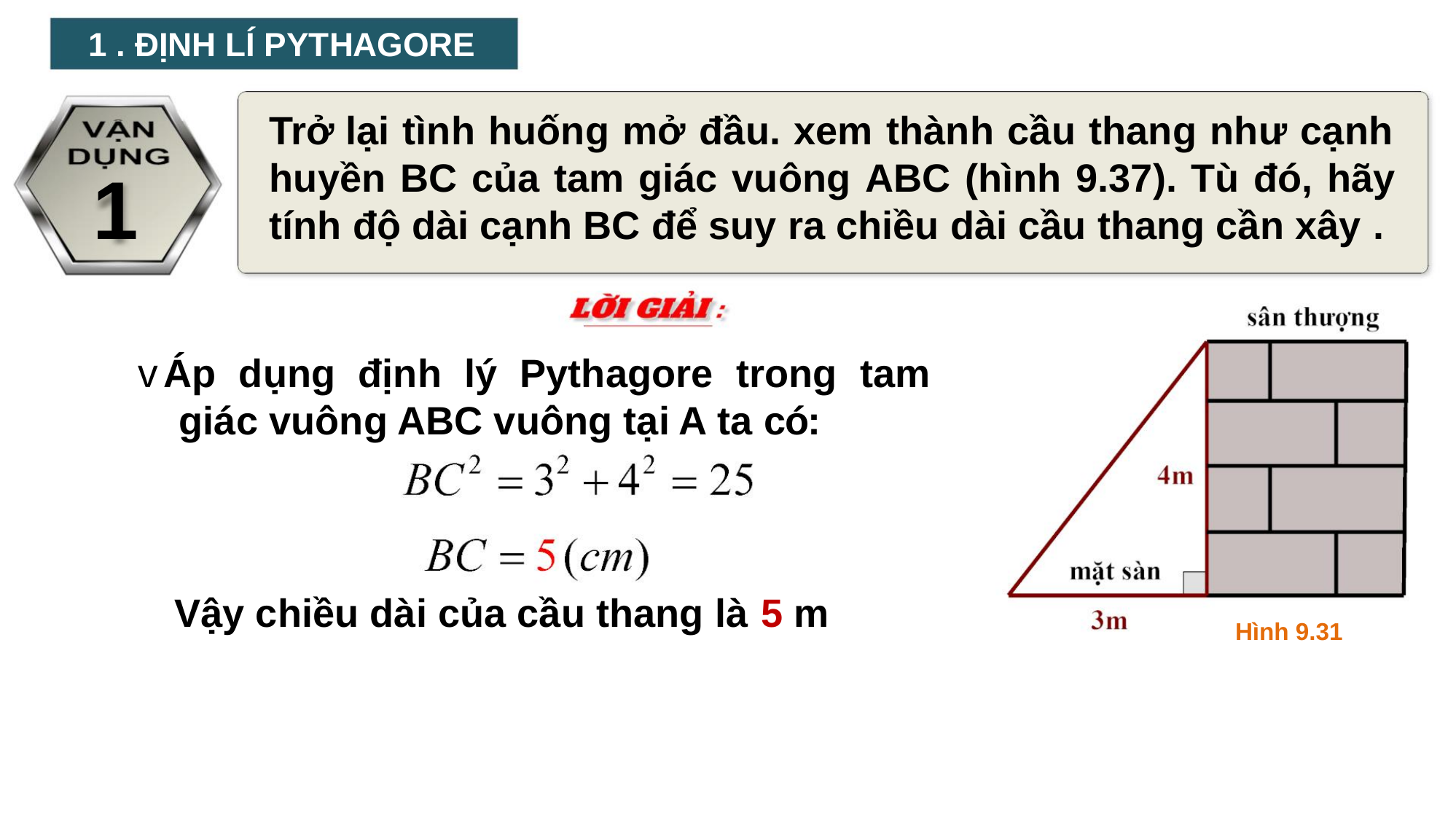

1 . ĐỊNH LÍ PYTHAGORE
Trở lại tình huống mở đầu. xem thành cầu thang như cạnh
huyền BC của tam giác vuông ABC (hình 9.37). Tù đó, hãy
tính độ dài cạnh BC để suy ra chiều dài cầu thang cần xây .
1
vÁp dụng định lý Pythagore trong tam
giác vuông ABC vuông tại A ta có:
Vậy chiều dài của cầu thang là 5 m
Hình 9.31